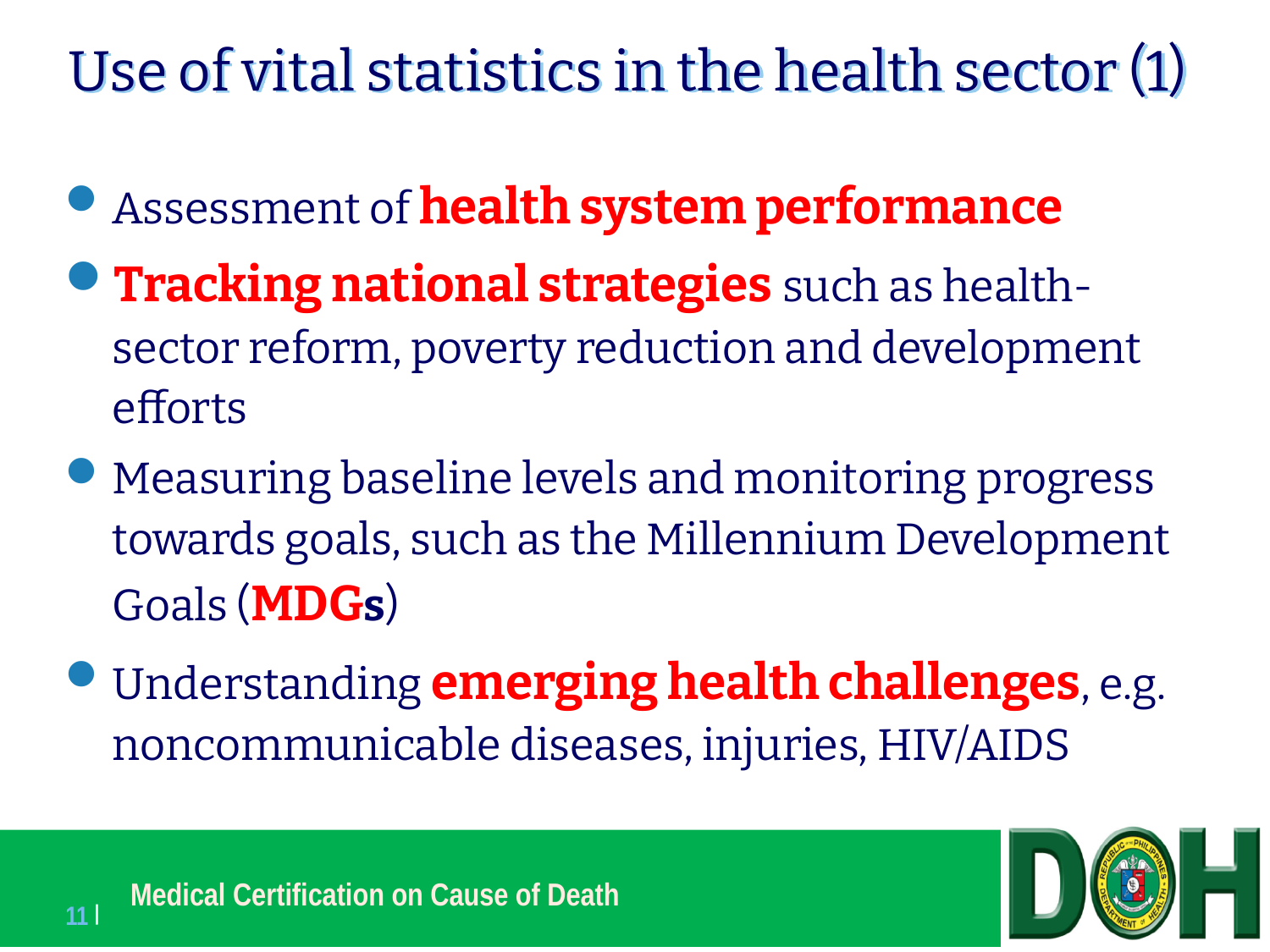

# Use of vital statistics in the health sector (1)
Assessment of health system performance
Tracking national strategies such as health-sector reform, poverty reduction and development efforts
Measuring baseline levels and monitoring progress towards goals, such as the Millennium Development Goals (MDGs)
Understanding emerging health challenges, e.g. noncommunicable diseases, injuries, HIV/AIDS